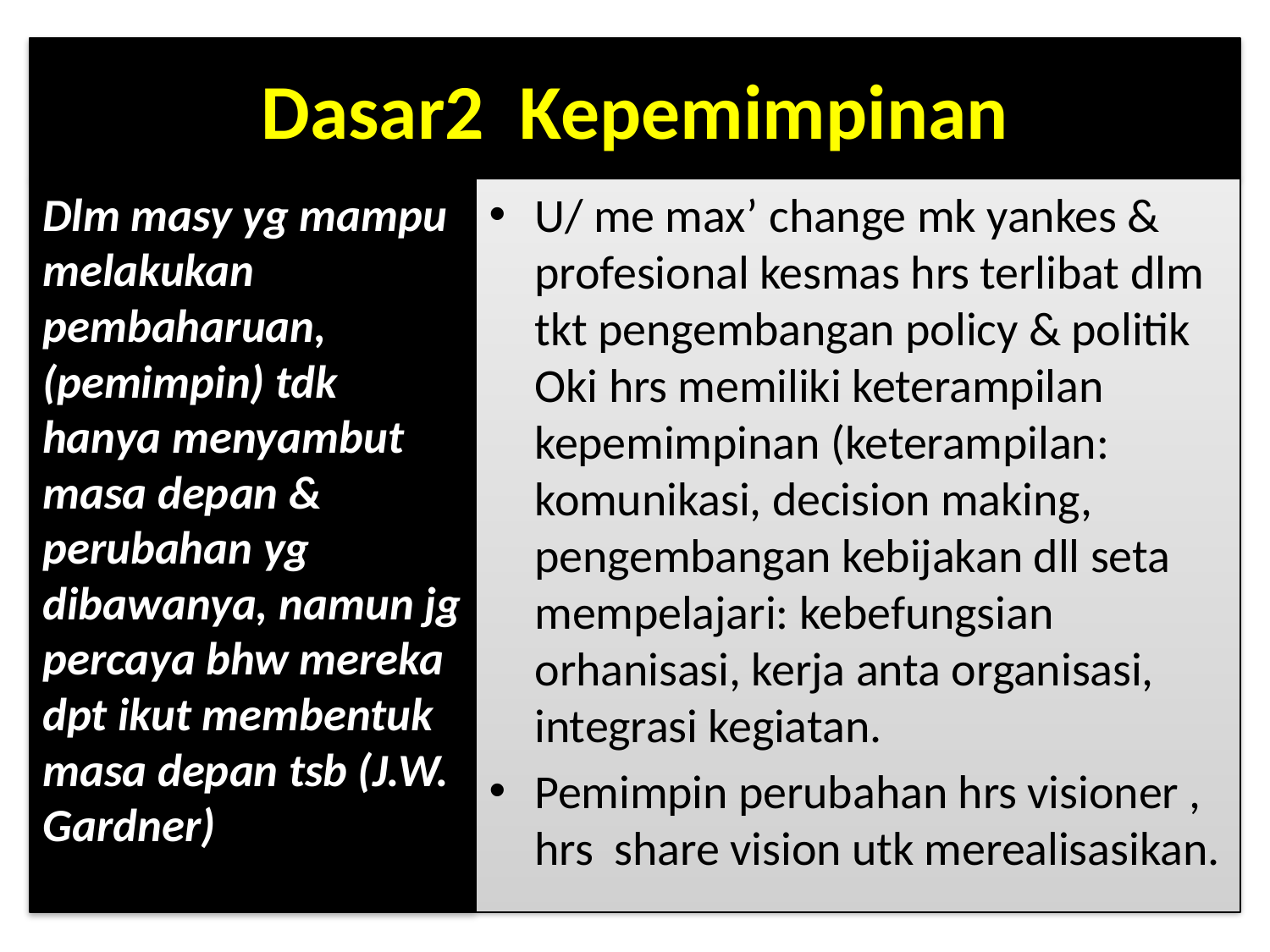

# Dasar2  Kepemimpinan
Dlm masy yg mampu melakukan pembaharuan, (pemimpin) tdk hanya menyambut masa depan & perubahan yg dibawanya, namun jg percaya bhw mereka dpt ikut membentuk masa depan tsb (J.W. Gardner)
U/ me max’ change mk yankes & profesional kesmas hrs terlibat dlm tkt pengembangan policy & politik Oki hrs memiliki keterampilan kepemimpinan (keterampilan: komunikasi, decision making, pengembangan kebijakan dll seta mempelajari: kebefungsian orhanisasi, kerja anta organisasi, integrasi kegiatan.
Pemimpin perubahan hrs visioner , hrs  share vision utk merealisasikan.